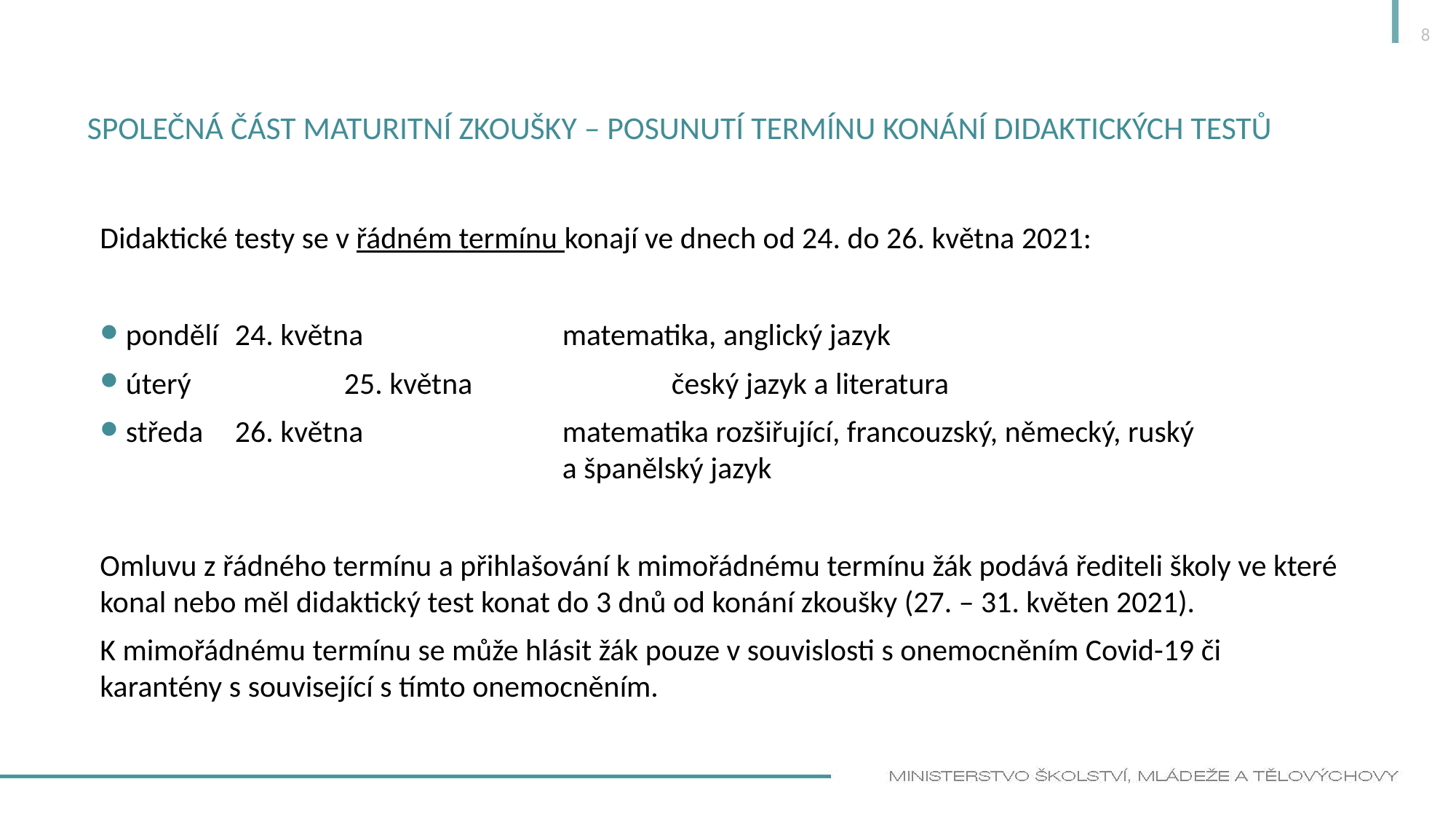

8
# Společná část maturitní zkoušky – posunutí termínu konání didaktických testů
Didaktické testy se v řádném termínu konají ve dnech od 24. do 26. května 2021:

pondělí	24. května 		matematika, anglický jazyk
úterý		25. května 		český jazyk a literatura
středa	26. května		matematika rozšiřující, francouzský, německý, ruský 						a španělský jazyk

Omluvu z řádného termínu a přihlašování k mimořádnému termínu žák podává řediteli školy ve které konal nebo měl didaktický test konat do 3 dnů od konání zkoušky (27. – 31. květen 2021).
K mimořádnému termínu se může hlásit žák pouze v souvislosti s onemocněním Covid-19 či karantény s související s tímto onemocněním.